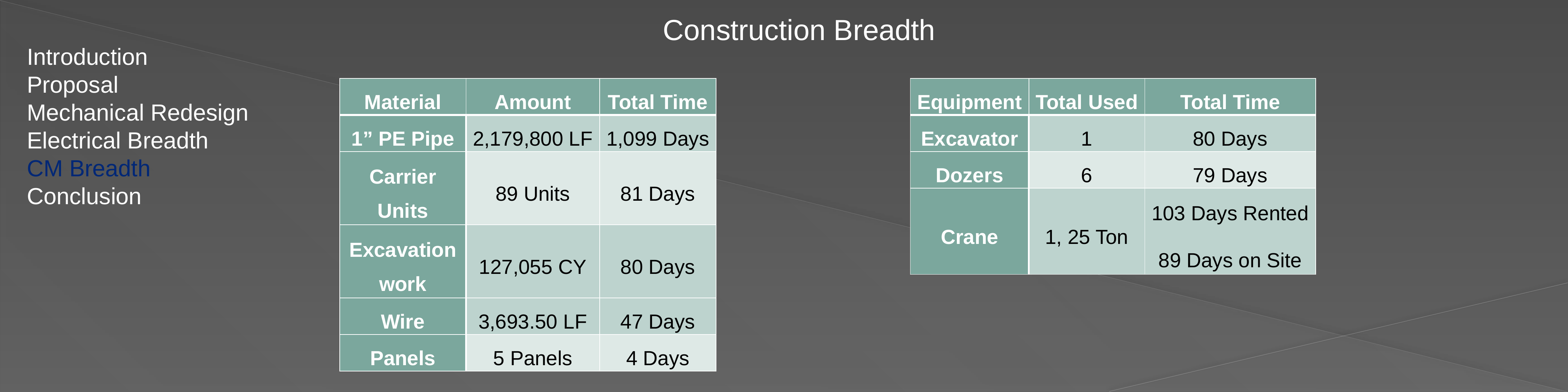

Construction Breadth
Introduction
Proposal
Mechanical Redesign
Electrical Breadth
CM Breadth
Conclusion
| Material | Amount | Total Time |
| --- | --- | --- |
| 1” PE Pipe | 2,179,800 LF | 1,099 Days |
| Carrier Units | 89 Units | 81 Days |
| Excavation work | 127,055 CY | 80 Days |
| Wire | 3,693.50 LF | 47 Days |
| Panels | 5 Panels | 4 Days |
| Equipment | Total Used | Total Time |
| --- | --- | --- |
| Excavator | 1 | 80 Days |
| Dozers | 6 | 79 Days |
| Crane | 1, 25 Ton | 103 Days Rented 89 Days on Site |